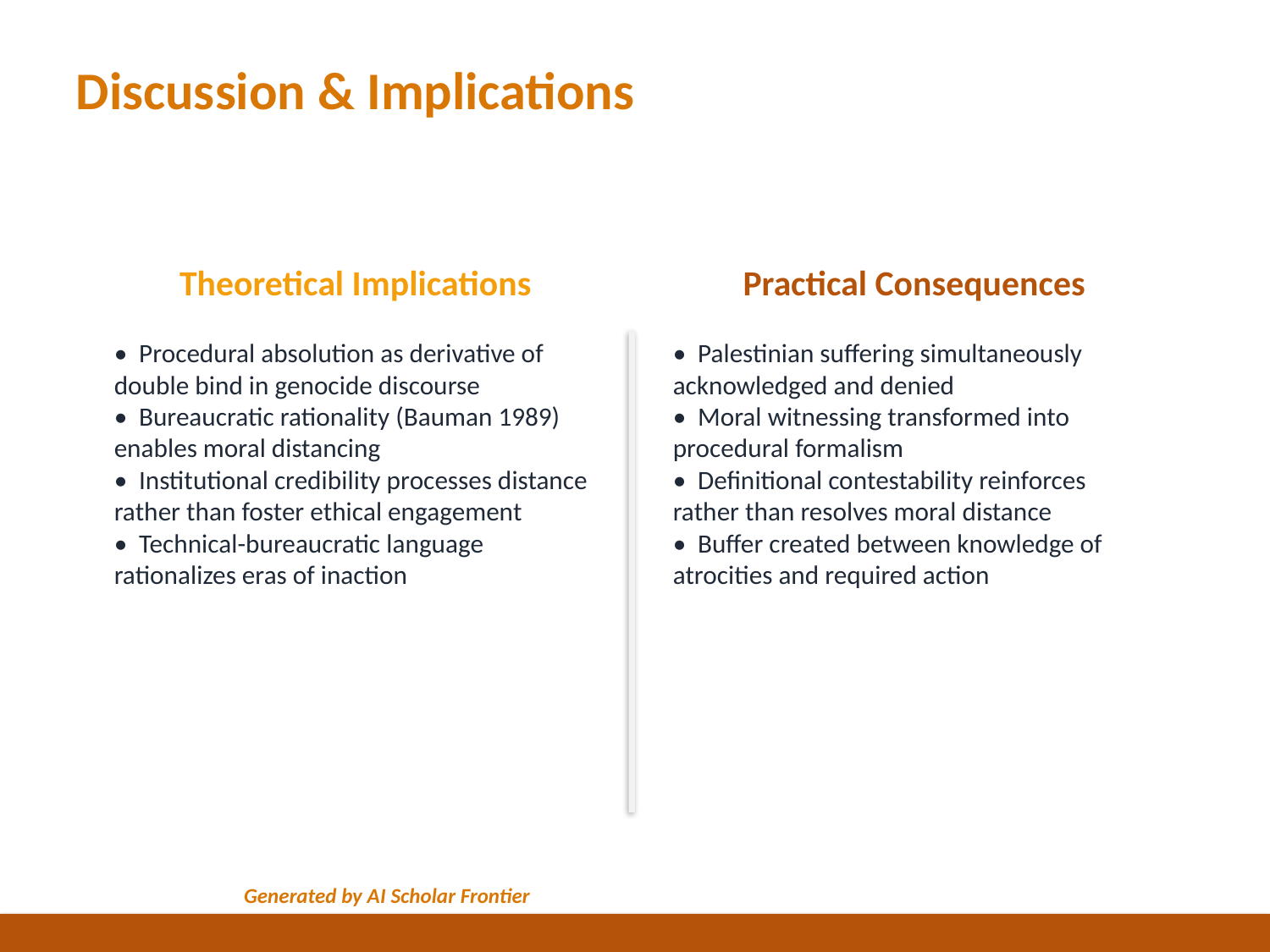

Discussion & Implications
Theoretical Implications
Practical Consequences
•  Procedural absolution as derivative of double bind in genocide discourse
•  Bureaucratic rationality (Bauman 1989) enables moral distancing
•  Institutional credibility processes distance rather than foster ethical engagement
•  Technical-bureaucratic language rationalizes eras of inaction

•  Palestinian suffering simultaneously acknowledged and denied
•  Moral witnessing transformed into procedural formalism
•  Definitional contestability reinforces rather than resolves moral distance
•  Buffer created between knowledge of atrocities and required action
Generated by AI Scholar Frontier